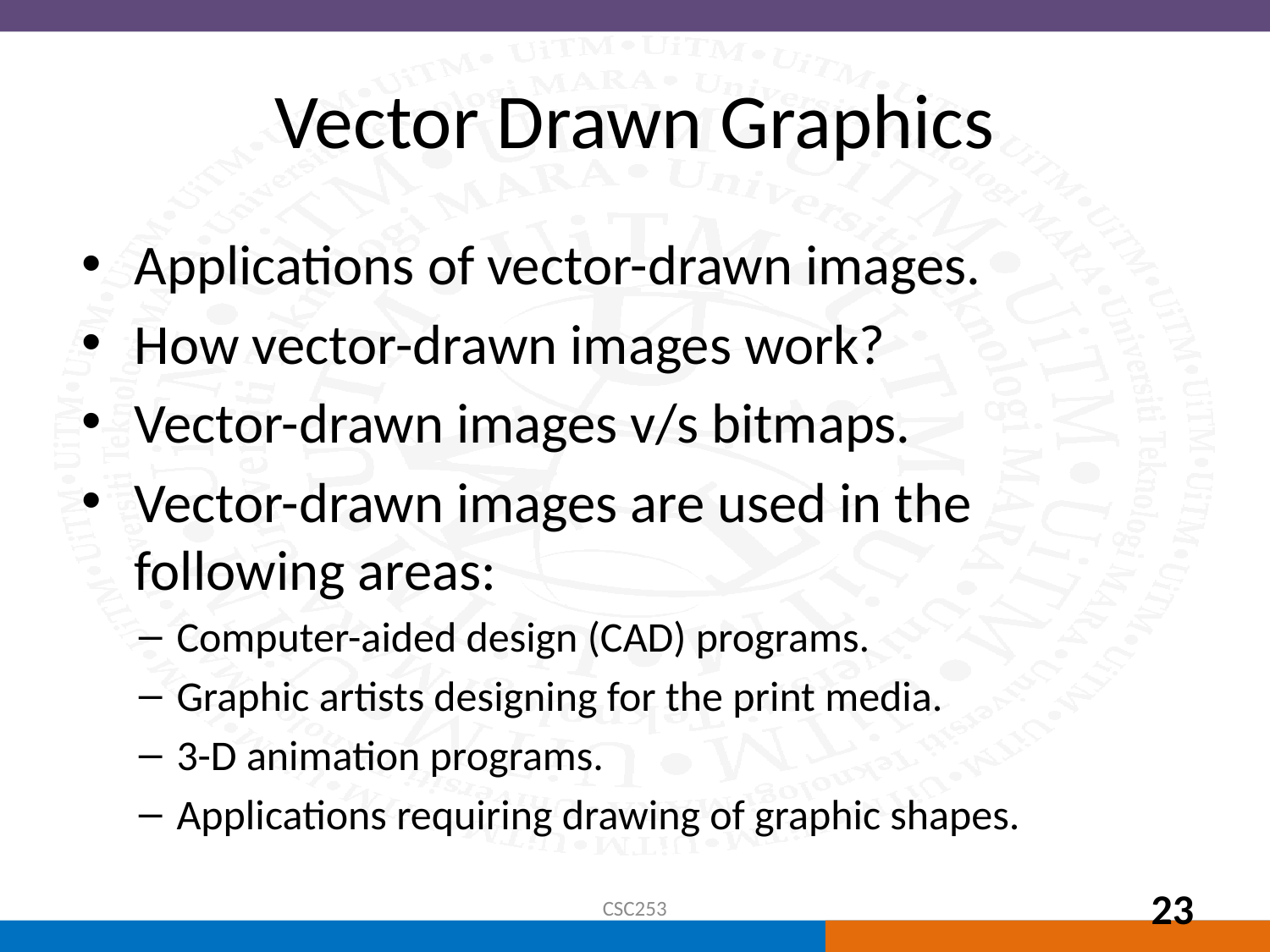

# Vector Drawn Graphics
Applications of vector-drawn images.
How vector-drawn images work?
Vector-drawn images v/s bitmaps.
Vector-drawn images are used in the following areas:
Computer-aided design (CAD) programs.
Graphic artists designing for the print media.
3-D animation programs.
Applications requiring drawing of graphic shapes.

CSC253
23